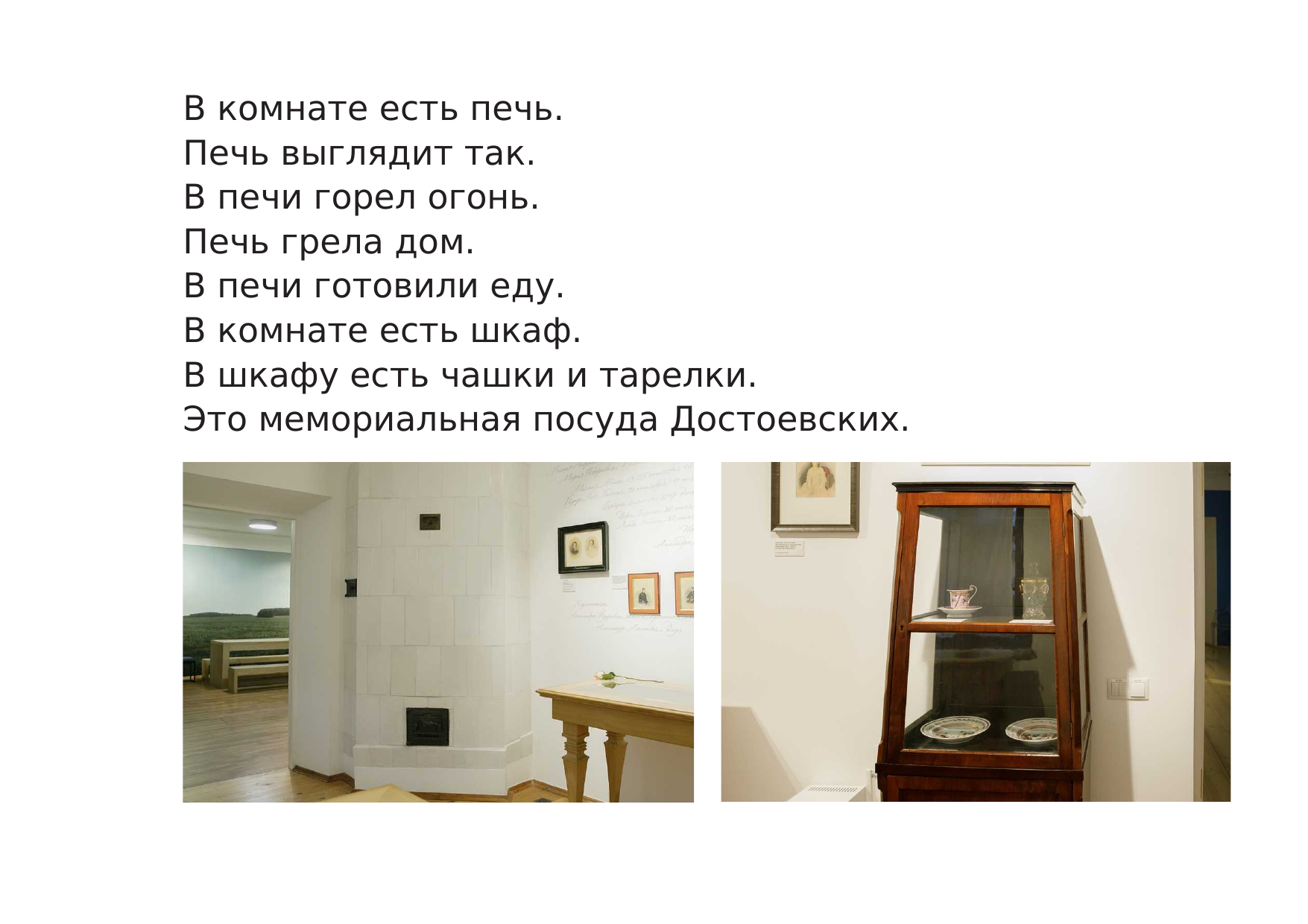

В комнате есть печь.
Печь выглядит так.
В печи горел огонь.
Печь грела дом.
В печи готовили еду.
В комнате есть шкаф.
В шкафу есть чашки и тарелки.
Это мемориальная посуда Достоевских.